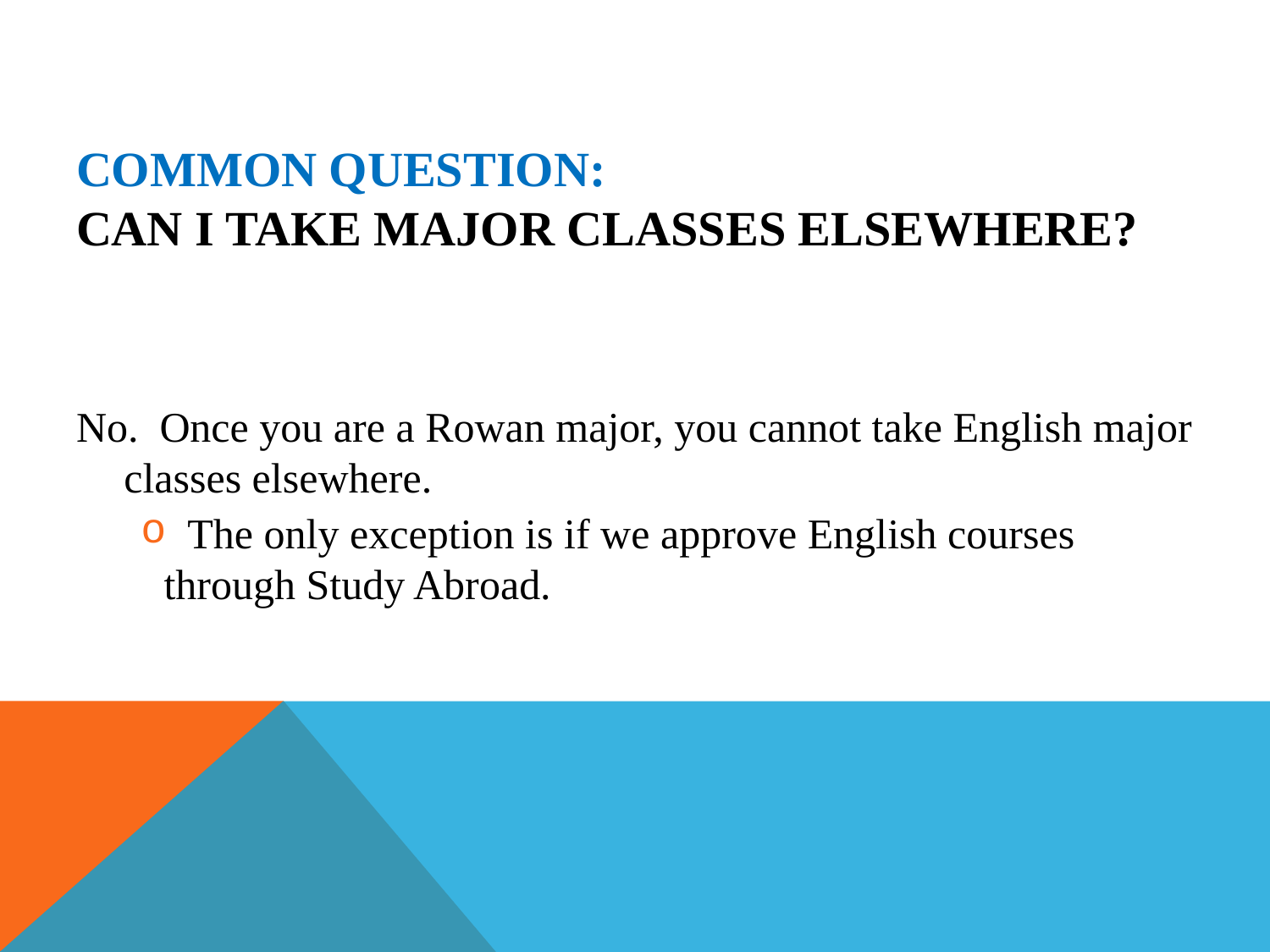

# Common question: Can I Take Major Classes Elsewhere?

No.  Once you are a Rowan major, you cannot take English major classes elsewhere.
  The only exception is if we approve English courses through Study Abroad.